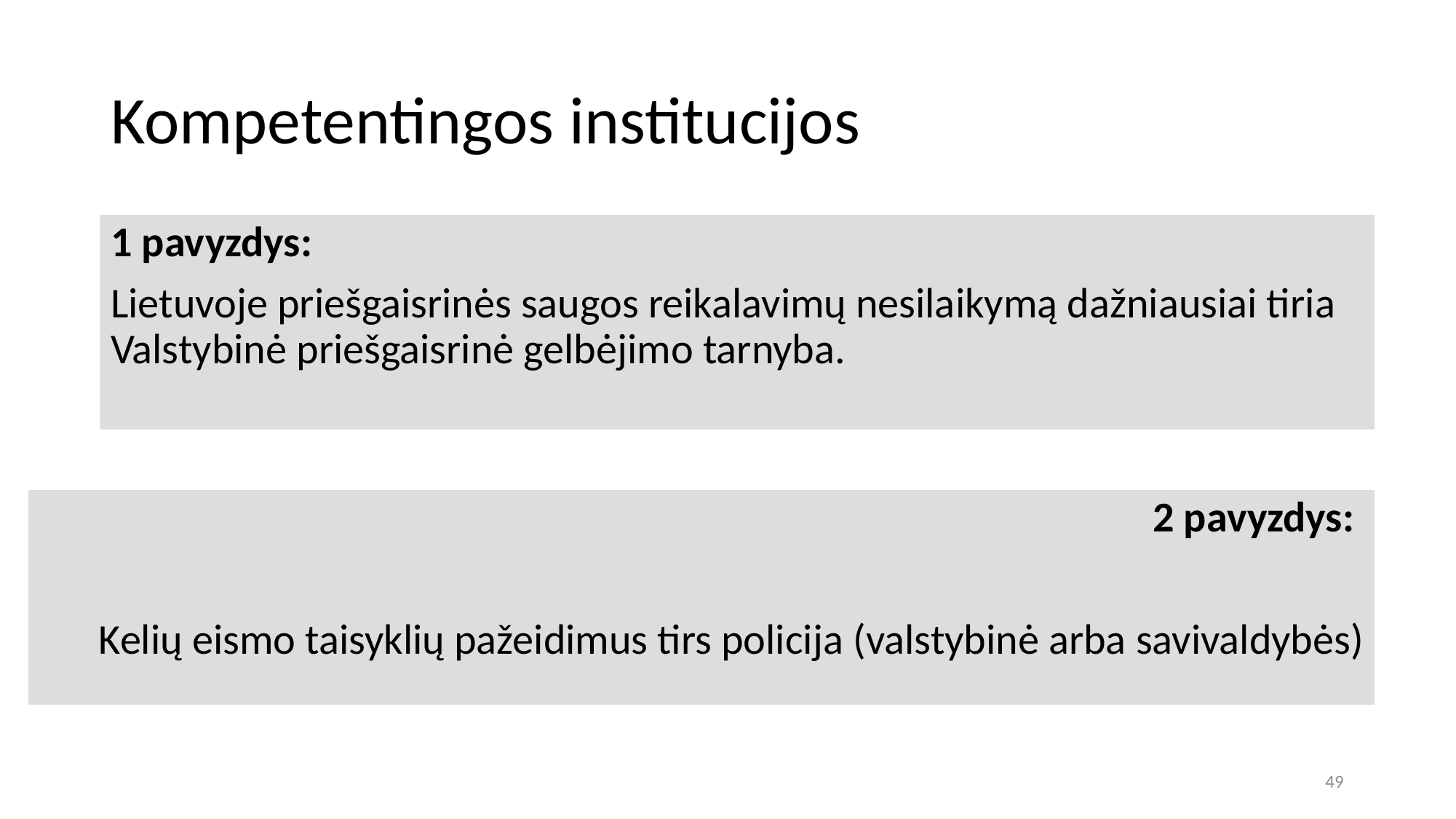

Kompetentingos institucijos
1 pavyzdys:
Lietuvoje priešgaisrinės saugos reikalavimų nesilaikymą dažniausiai tiria Valstybinė priešgaisrinė gelbėjimo tarnyba.
2 pavyzdys:

Kelių eismo taisyklių pažeidimus tirs policija (valstybinė arba savivaldybės)
49